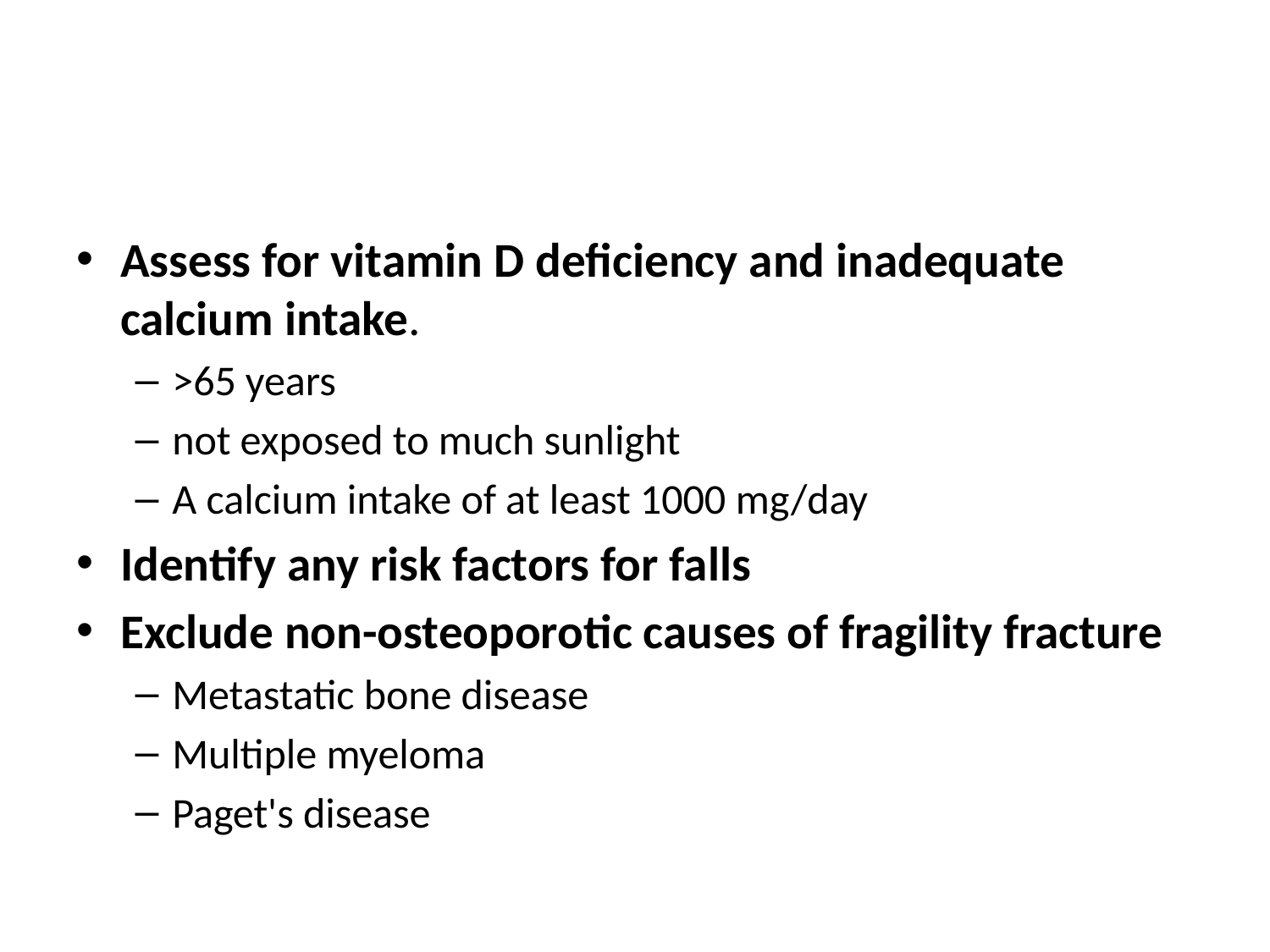

#
Assess for vitamin D deficiency and inadequate calcium intake.
>65 years
not exposed to much sunlight
A calcium intake of at least 1000 mg/day
Identify any risk factors for falls
Exclude non-osteoporotic causes of fragility fracture
Metastatic bone disease
Multiple myeloma
Paget's disease